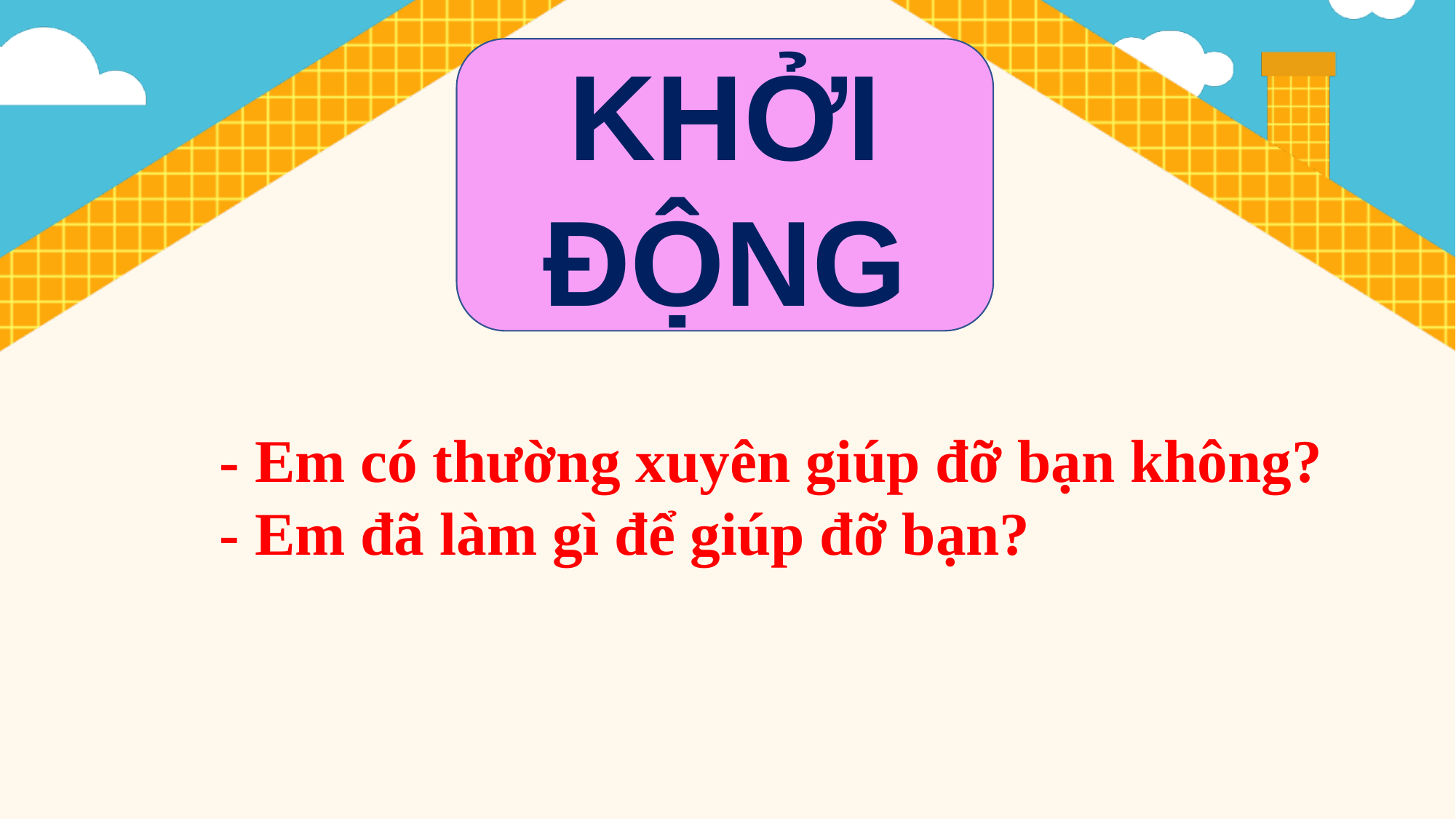

KHỞI ĐỘNG
- Em có thường xuyên giúp đỡ bạn không?
- Em đã làm gì để giúp đỡ bạn?